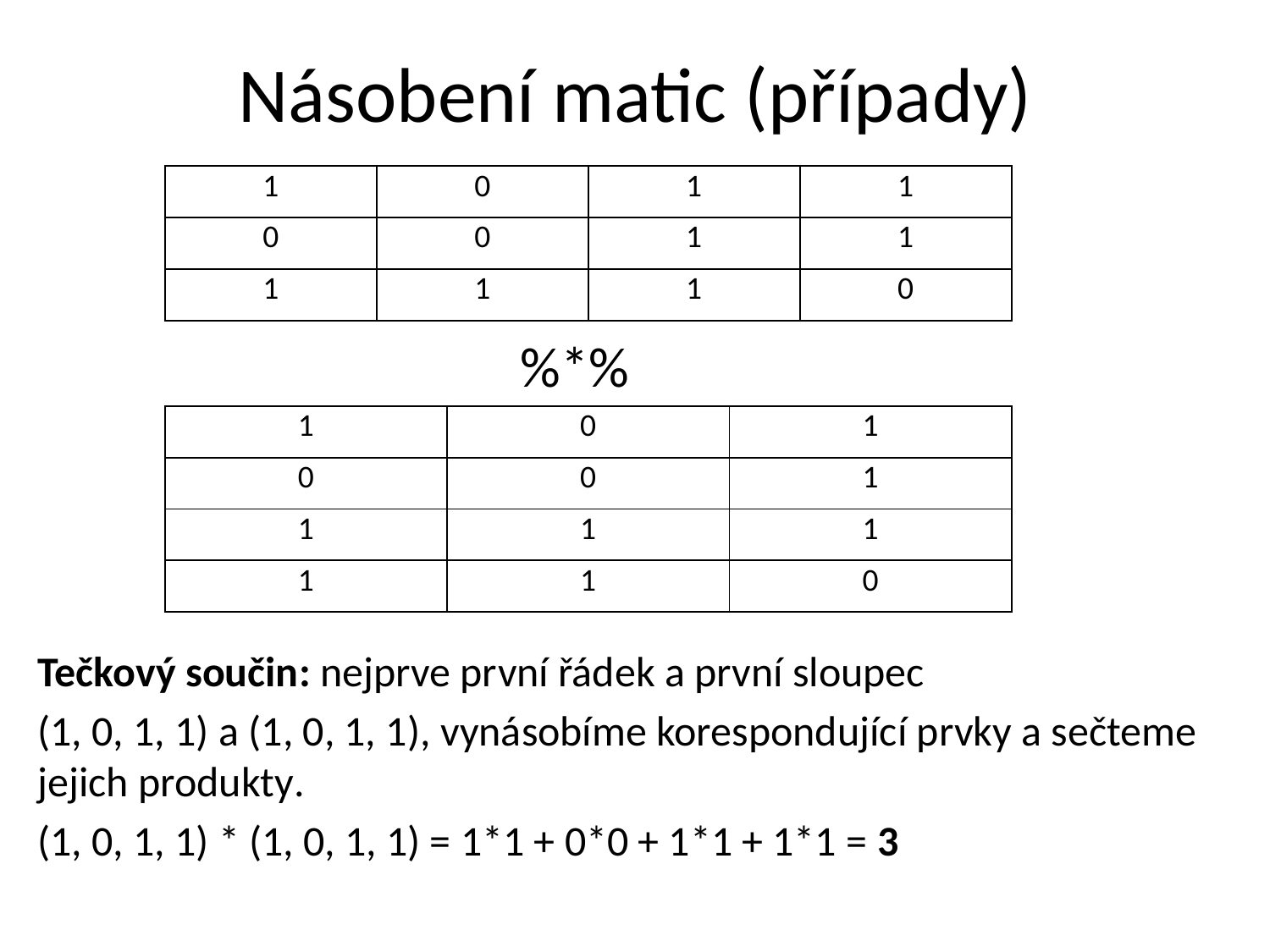

# Násobení matic (případy)

                                      %*%

Tečkový součin: nejprve první řádek a první sloupec
(1, 0, 1, 1) a (1, 0, 1, 1), vynásobíme korespondující prvky a sečteme jejich produkty.
(1, 0, 1, 1) * (1, 0, 1, 1) = 1*1 + 0*0 + 1*1 + 1*1 = 3
| 1 | 0 | 1 | 1 |
| --- | --- | --- | --- |
| 0 | 0 | 1 | 1 |
| 1 | 1 | 1 | 0 |
| 1 | 0 | 1 |
| --- | --- | --- |
| 0 | 0 | 1 |
| 1 | 1 | 1 |
| 1 | 1 | 0 |